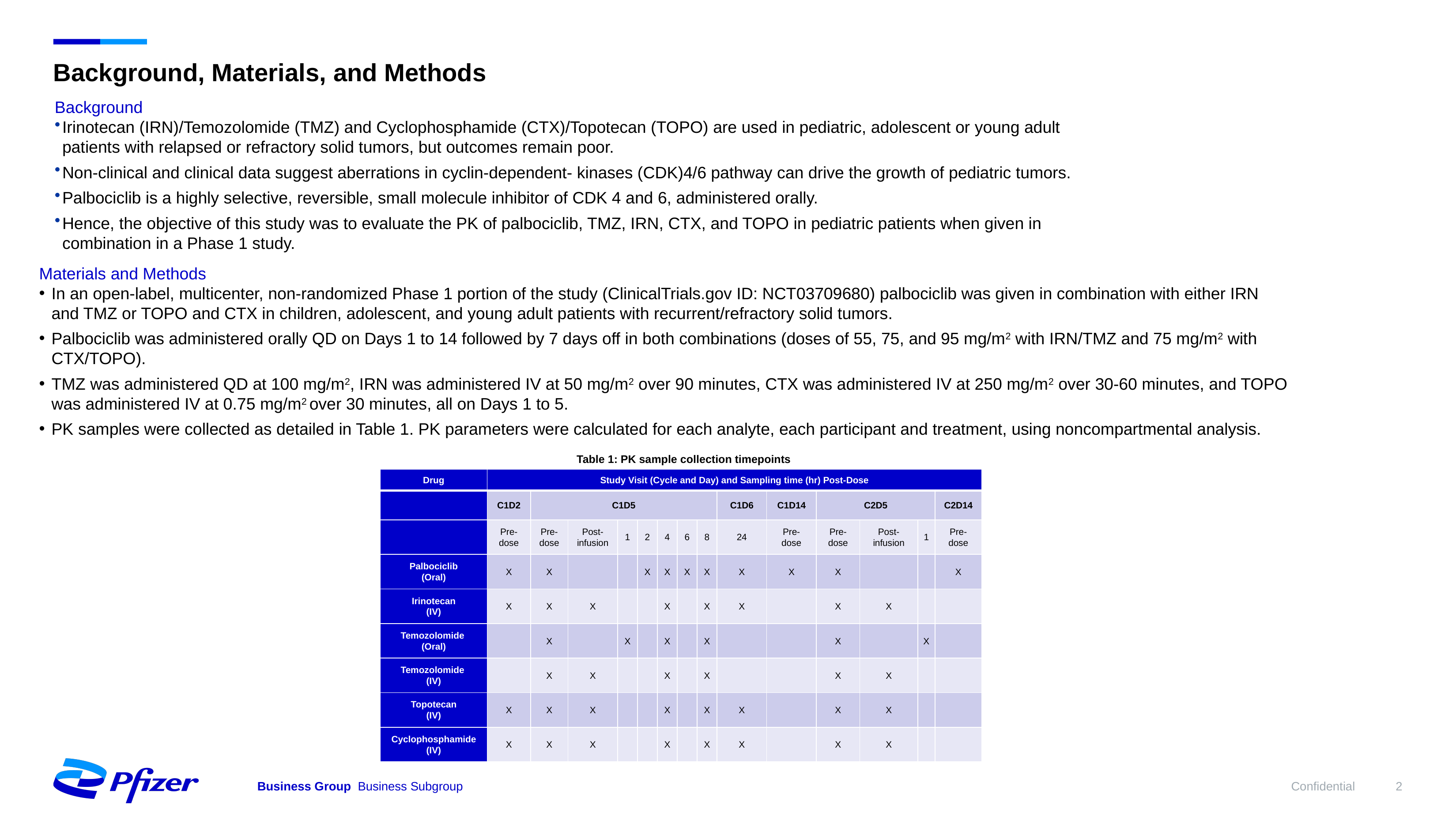

# Background, Materials, and Methods
Background
Irinotecan (IRN)/Temozolomide (TMZ) and Cyclophosphamide (CTX)/Topotecan (TOPO) are used in pediatric, adolescent or young adult patients with relapsed or refractory solid tumors, but outcomes remain poor.
Non-clinical and clinical data suggest aberrations in cyclin-dependent- kinases (CDK)4/6 pathway can drive the growth of pediatric tumors.
Palbociclib is a highly selective, reversible, small molecule inhibitor of CDK 4 and 6, administered orally.
Hence, the objective of this study was to evaluate the PK of palbociclib, TMZ, IRN, CTX, and TOPO in pediatric patients when given in combination in a Phase 1 study.
Materials and Methods
In an open-label, multicenter, non-randomized Phase 1 portion of the study (ClinicalTrials.gov ID: NCT03709680) palbociclib was given in combination with either IRN and TMZ or TOPO and CTX in children, adolescent, and young adult patients with recurrent/refractory solid tumors.
Palbociclib was administered orally QD on Days 1 to 14 followed by 7 days off in both combinations (doses of 55, 75, and 95 mg/m2 with IRN/TMZ and 75 mg/m2 with CTX/TOPO).
TMZ was administered QD at 100 mg/m2, IRN was administered IV at 50 mg/m2 over 90 minutes, CTX was administered IV at 250 mg/m2 over 30-60 minutes, and TOPO was administered IV at 0.75 mg/m2 over 30 minutes, all on Days 1 to 5.
PK samples were collected as detailed in Table 1. PK parameters were calculated for each analyte, each participant and treatment, using noncompartmental analysis.
Table 1: PK sample collection timepoints

| Drug | Study Visit (Cycle and Day) and Sampling time (hr) Post-Dose |  |  |  |  |  |  |  |  |  |  |  |  |  |
| --- | --- | --- | --- | --- | --- | --- | --- | --- | --- | --- | --- | --- | --- | --- |
|  | C1D2 | C1D5 |  |  |  |  |  |  | C1D6 | C1D14 | C2D5 |  |  | C2D14 |
|  | Pre-dose | Pre-dose | Post-infusion | 1 | 2 | 4 | 6 | 8 | 24 | Pre- dose | Pre-dose | Post-infusion | 1 | Pre-dose |
| Palbociclib (Oral) | X | X |  |  | X | X | X | X | X | X | X |  |  | X |
| Irinotecan (IV) | X | X | X |  |  | X |  | X | X |  | X | X |  |  |
| Temozolomide (Oral) |  | X |  | X |  | X |  | X |  |  | X |  | X |  |
| Temozolomide (IV) |  | X | X |  |  | X |  | X |  |  | X | X |  |  |
| Topotecan (IV) | X | X | X |  |  | X |  | X | X |  | X | X |  |  |
| Cyclophosphamide (IV) | X | X | X |  |  | X |  | X | X |  | X | X |  |  |